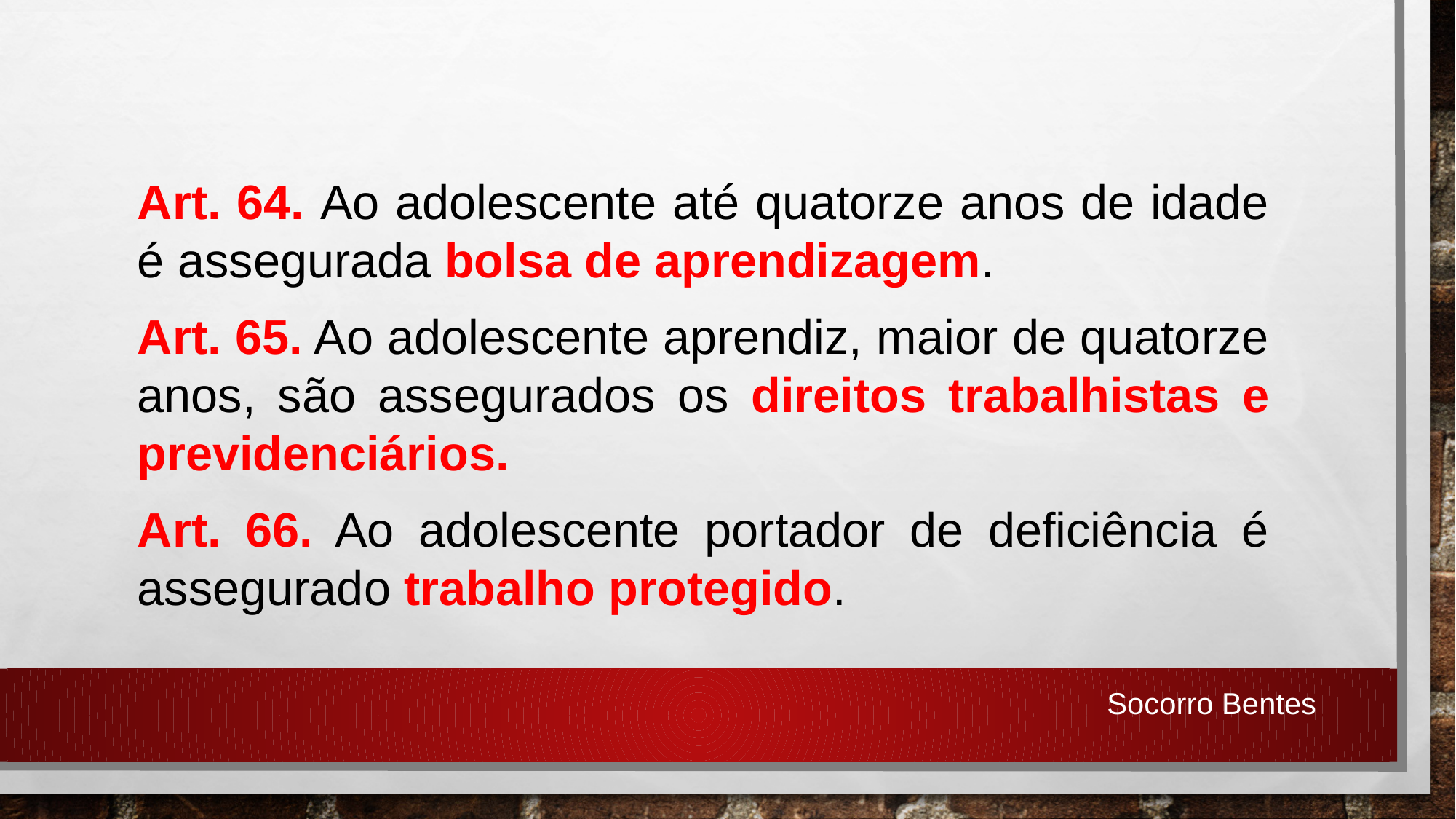

Art. 64. Ao adolescente até quatorze anos de idade é assegurada bolsa de aprendizagem.
Art. 65. Ao adolescente aprendiz, maior de quatorze anos, são assegurados os direitos trabalhistas e previdenciários.
Art. 66. Ao adolescente portador de deficiência é assegurado trabalho protegido.

Socorro Bentes